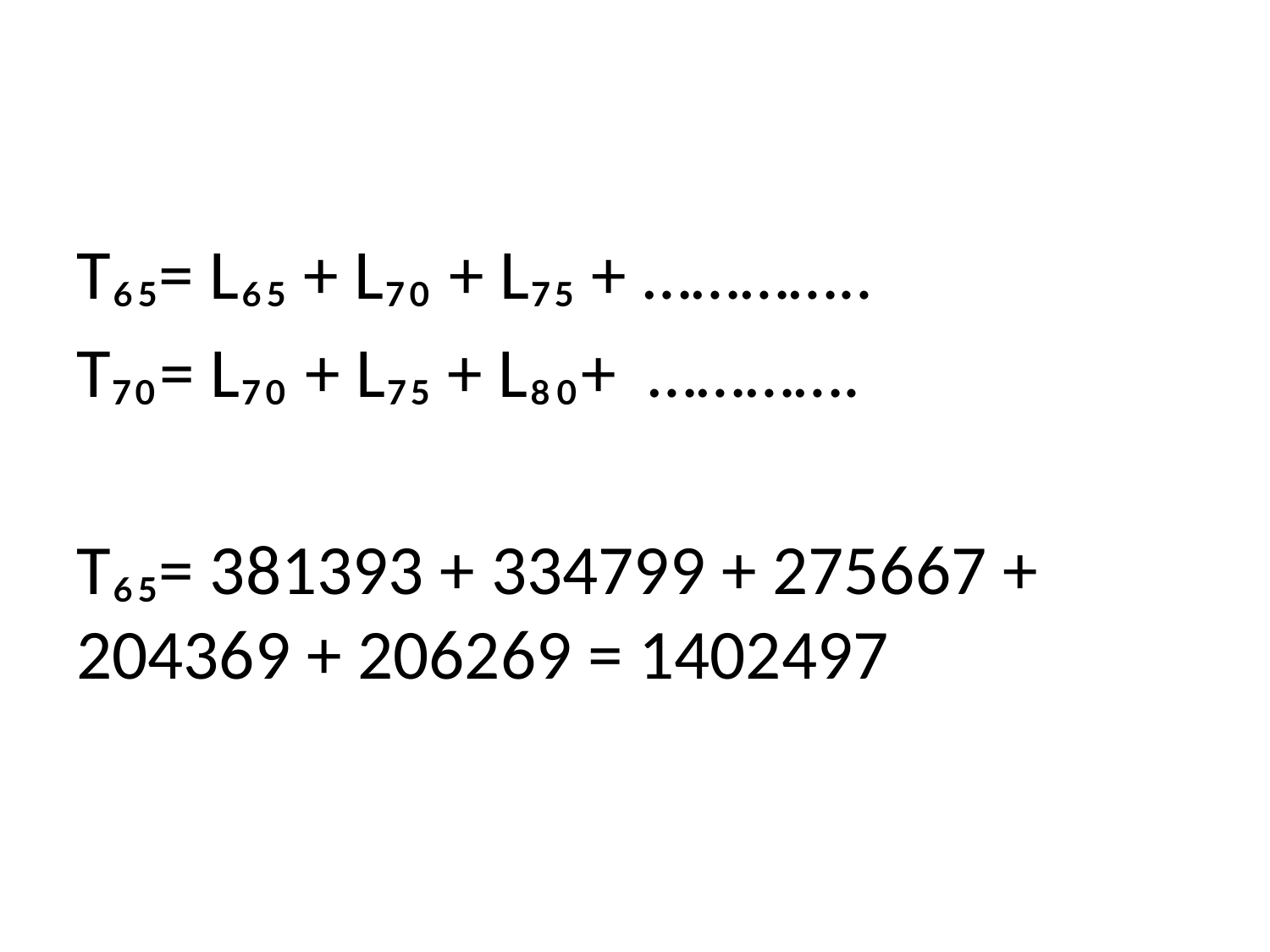

T₆₅= L₆₅ + L₇₀ + L₇₅ + …………..
T₇₀= L₇₀ + L₇₅ + L₈₀+  ………….

T₆₅= 381393 + 334799 + 275667 + 204369 + 206269 = 1402497